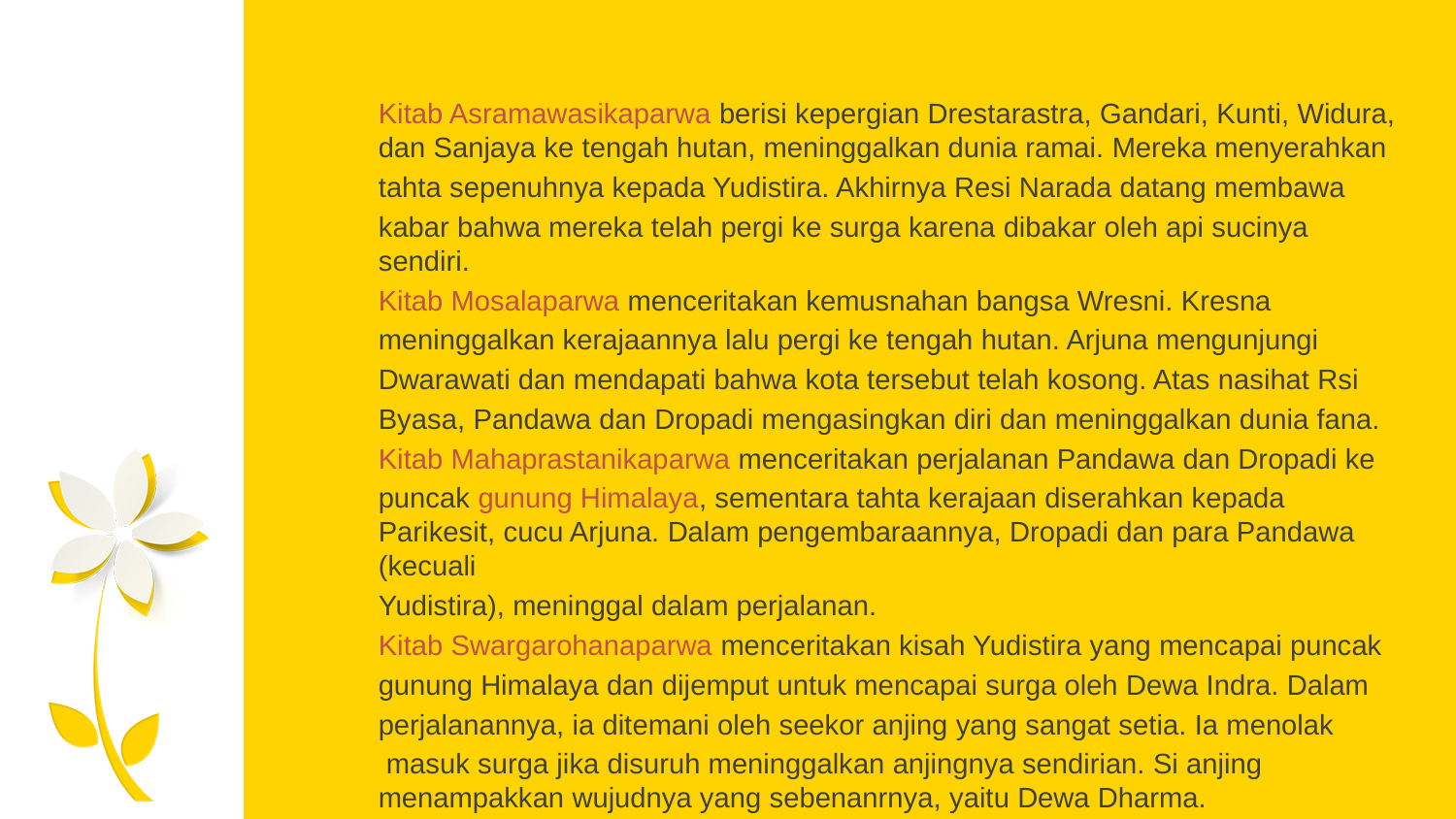

Kitab Asramawasikaparwa berisi kepergian Drestarastra, Gandari, Kunti, Widura, dan Sanjaya ke tengah hutan, meninggalkan dunia ramai. Mereka menyerahkan
tahta sepenuhnya kepada Yudistira. Akhirnya Resi Narada datang membawa
kabar bahwa mereka telah pergi ke surga karena dibakar oleh api sucinya sendiri.
Kitab Mosalaparwa menceritakan kemusnahan bangsa Wresni. Kresna
meninggalkan kerajaannya lalu pergi ke tengah hutan. Arjuna mengunjungi
Dwarawati dan mendapati bahwa kota tersebut telah kosong. Atas nasihat Rsi
Byasa, Pandawa dan Dropadi mengasingkan diri dan meninggalkan dunia fana.
Kitab Mahaprastanikaparwa menceritakan perjalanan Pandawa dan Dropadi ke
puncak gunung Himalaya, sementara tahta kerajaan diserahkan kepada Parikesit, cucu Arjuna. Dalam pengembaraannya, Dropadi dan para Pandawa (kecuali
Yudistira), meninggal dalam perjalanan.
Kitab Swargarohanaparwa menceritakan kisah Yudistira yang mencapai puncak
gunung Himalaya dan dijemput untuk mencapai surga oleh Dewa Indra. Dalam
perjalanannya, ia ditemani oleh seekor anjing yang sangat setia. Ia menolak
 masuk surga jika disuruh meninggalkan anjingnya sendirian. Si anjing menampakkan wujudnya yang sebenanrnya, yaitu Dewa Dharma.